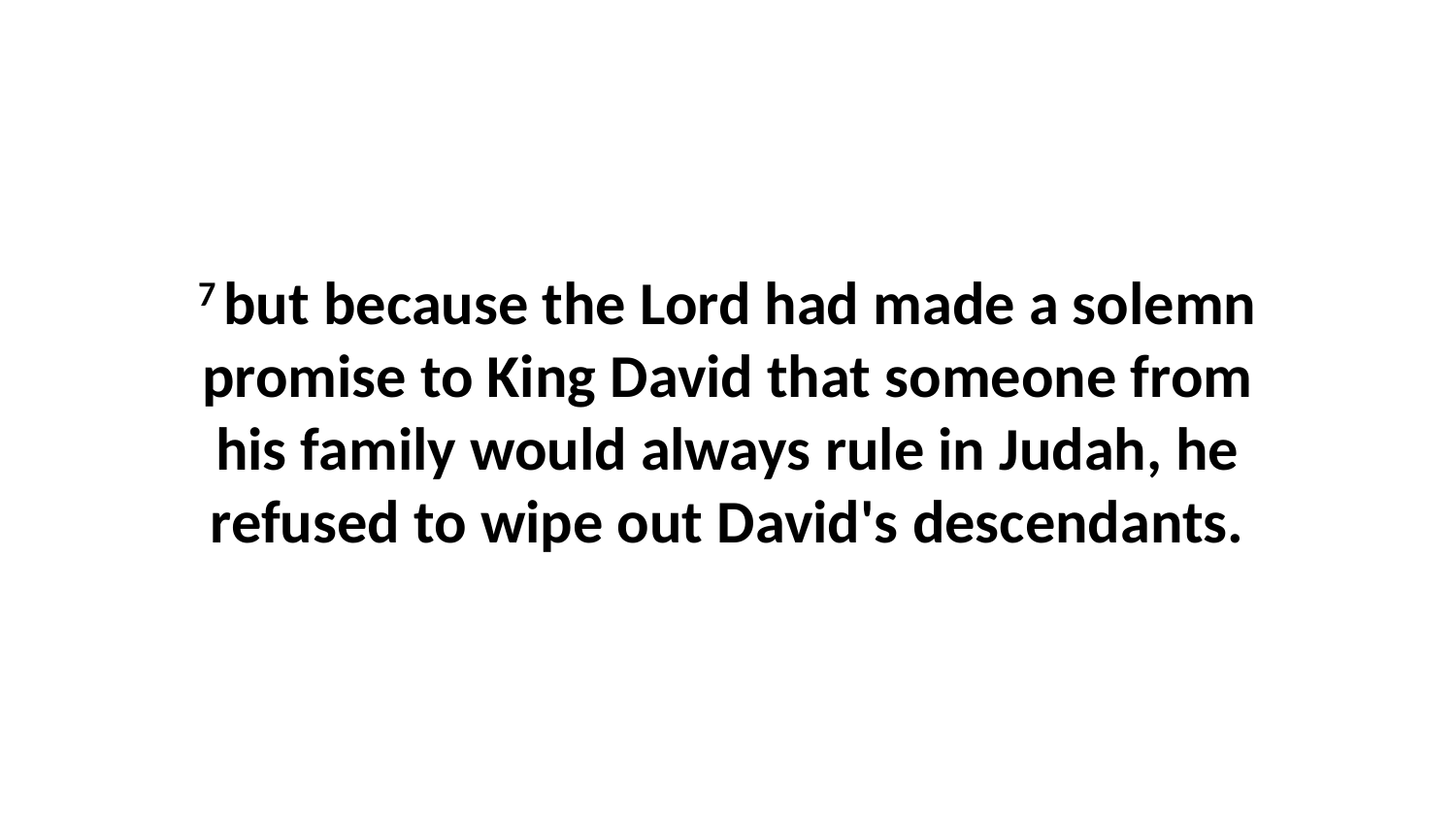

7 but because the Lord had made a solemn promise to King David that someone from his family would always rule in Judah, he refused to wipe out David's descendants.